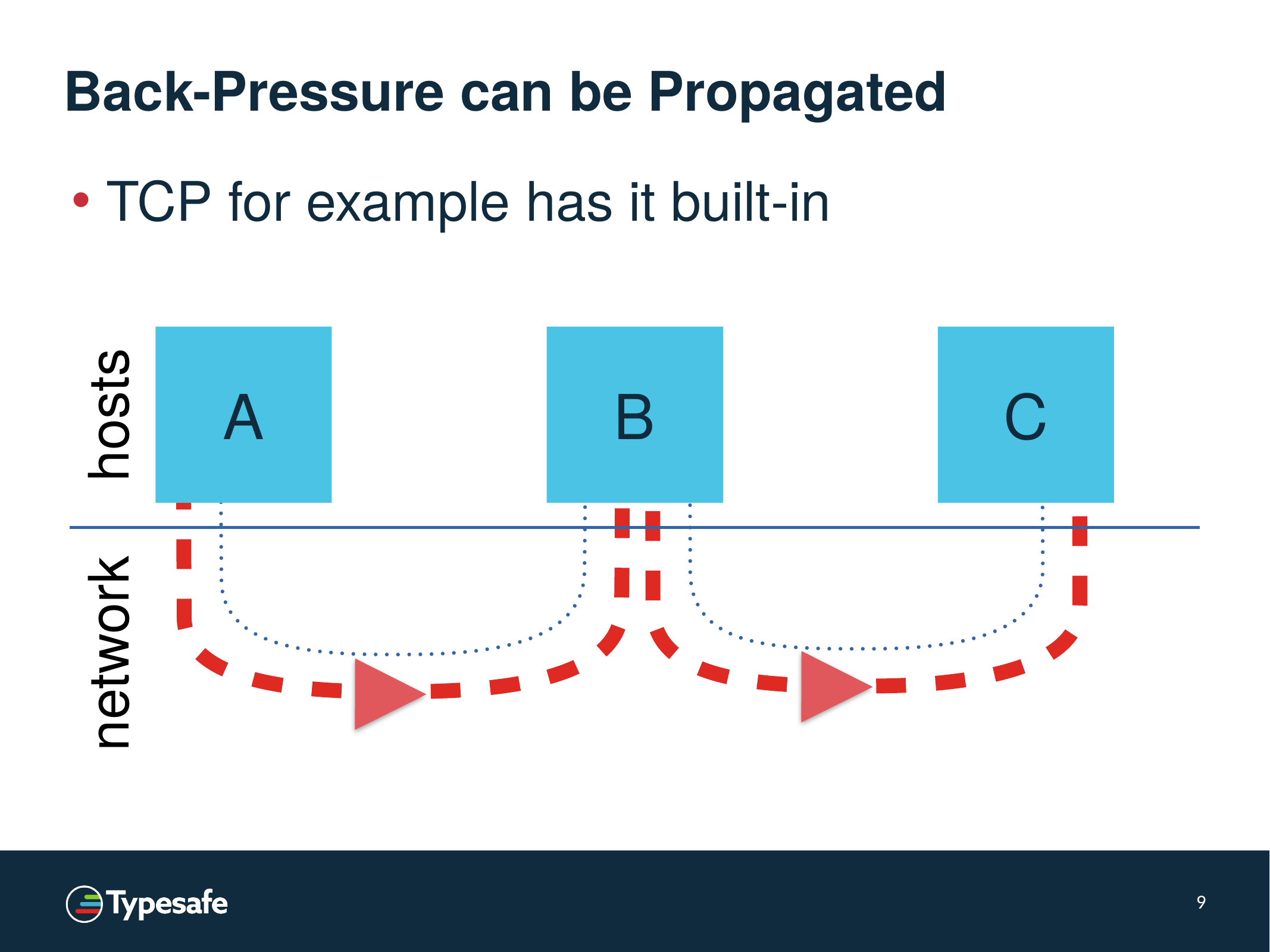

# Back-Pressure can be Propagated
TCP for example has it built-in
A
B
C
hosts

network

9